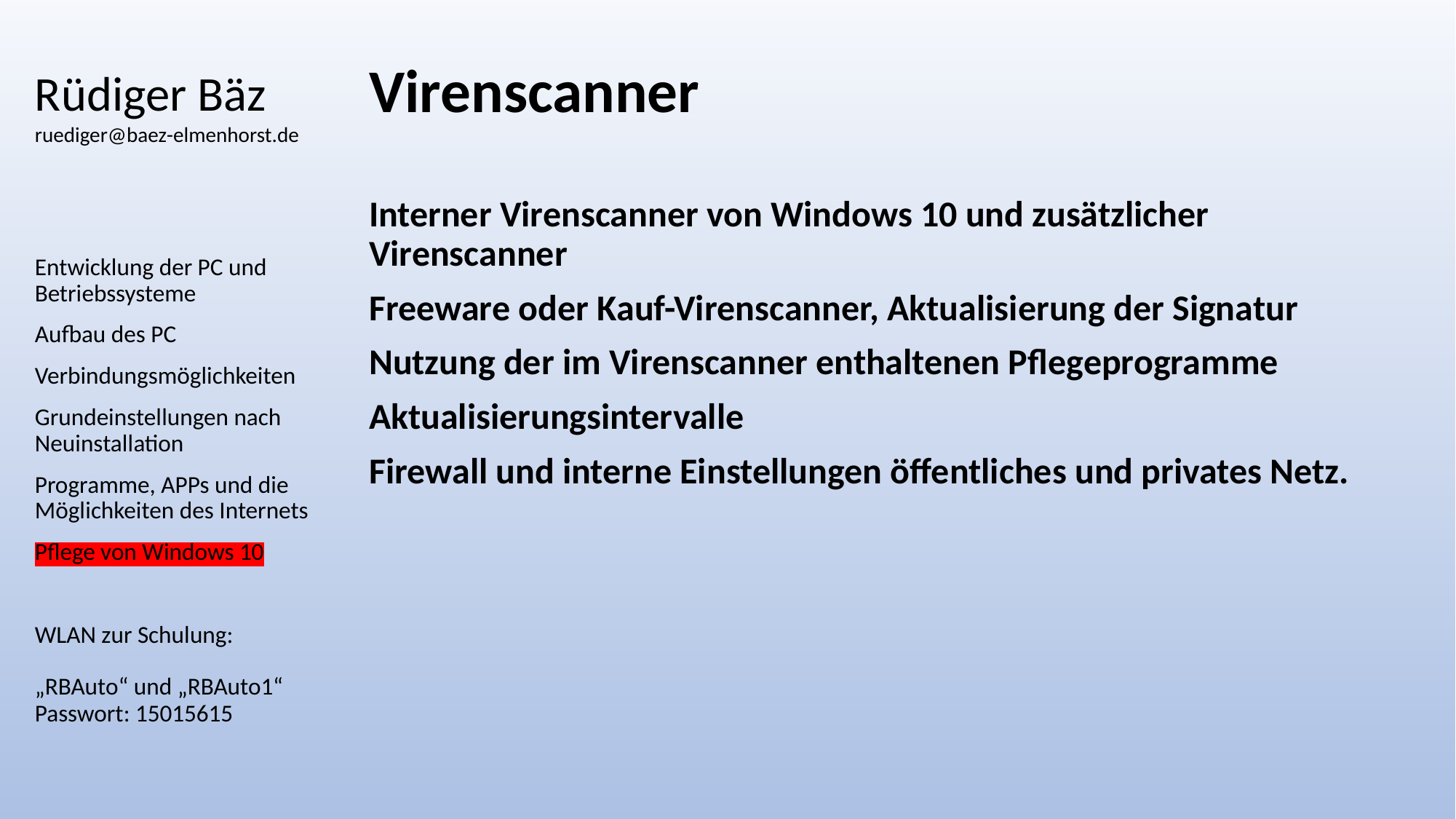

# Rüdiger Bäz ruediger@baez-elmenhorst.de
Virenscanner

Interner Virenscanner von Windows 10 und zusätzlicher Virenscanner
Freeware oder Kauf-Virenscanner, Aktualisierung der Signatur
Nutzung der im Virenscanner enthaltenen Pflegeprogramme
Aktualisierungsintervalle
Firewall und interne Einstellungen öffentliches und privates Netz.

Entwicklung der PC und Betriebssysteme
Aufbau des PC
Verbindungsmöglichkeiten
Grundeinstellungen nach Neuinstallation
Programme, APPs und die Möglichkeiten des Internets
Pflege von Windows 10

WLAN zur Schulung:
„RBAuto“ und „RBAuto1“
Passwort: 15015615